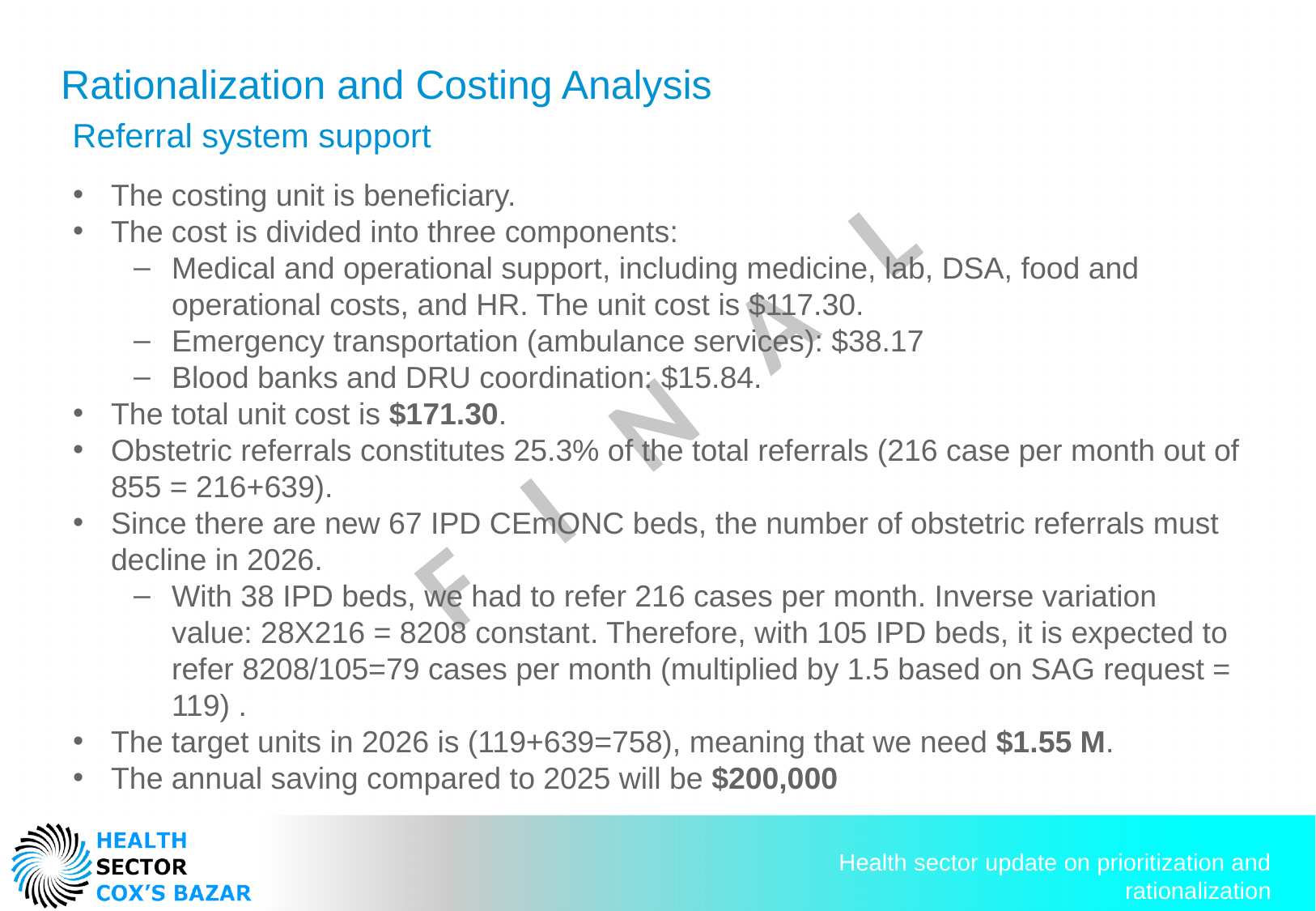

Rationalization and Costing Analysis
Referral system support
The costing unit is beneficiary.
The cost is divided into three components:
Medical and operational support, including medicine, lab, DSA, food and operational costs, and HR. The unit cost is $117.30.
Emergency transportation (ambulance services): $38.17
Blood banks and DRU coordination: $15.84.
The total unit cost is $171.30.
Obstetric referrals constitutes 25.3% of the total referrals (216 case per month out of 855 = 216+639).
Since there are new 67 IPD CEmONC beds, the number of obstetric referrals must decline in 2026.
With 38 IPD beds, we had to refer 216 cases per month. Inverse variation value: 28X216 = 8208 constant. Therefore, with 105 IPD beds, it is expected to refer 8208/105=79 cases per month (multiplied by 1.5 based on SAG request = 119) .
The target units in 2026 is (119+639=758), meaning that we need $1.55 M.
The annual saving compared to 2025 will be $200,000
Health sector update on prioritization and rationalization